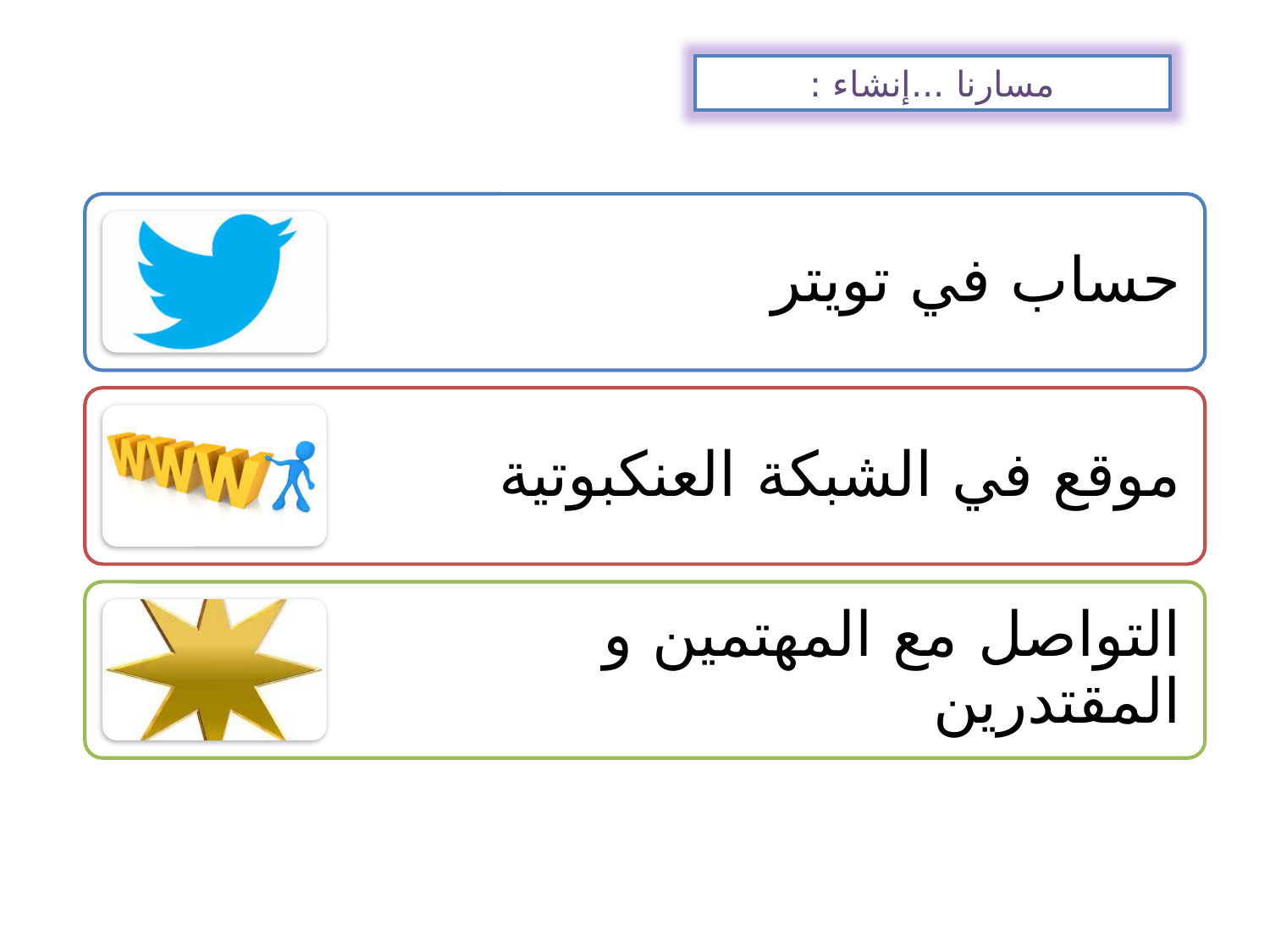

مسارنا ...إنشاء :
حساب في تويتر
موقع في الشبكة العنكبوتية
التواصل مع المهتمين و المقتدرين